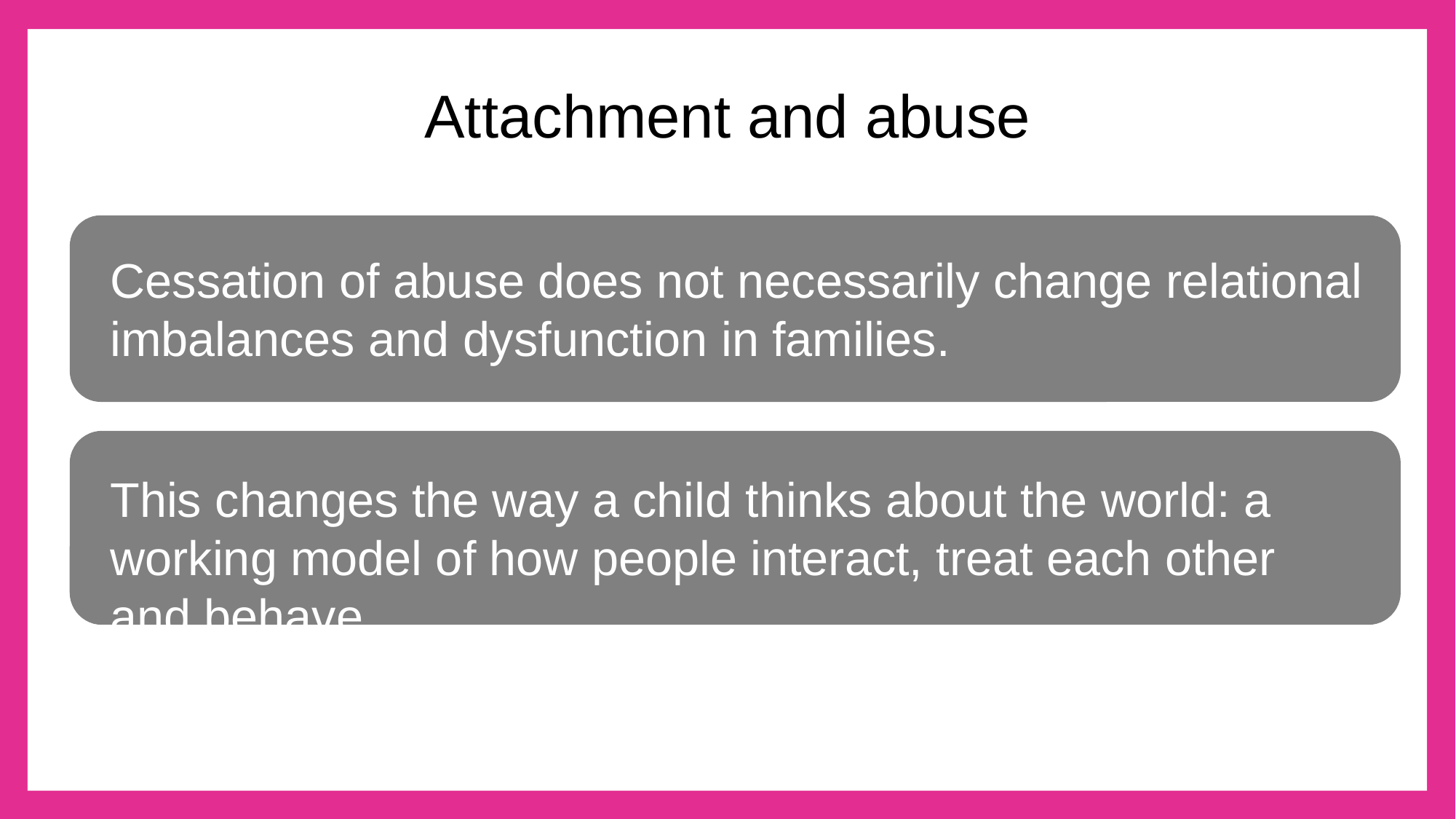

# Attachment and abuse

Cessation of abuse does not necessarily change relational imbalances and dysfunction in families.

This changes the way a child thinks about the world: a working model of how people interact, treat each other and behave.